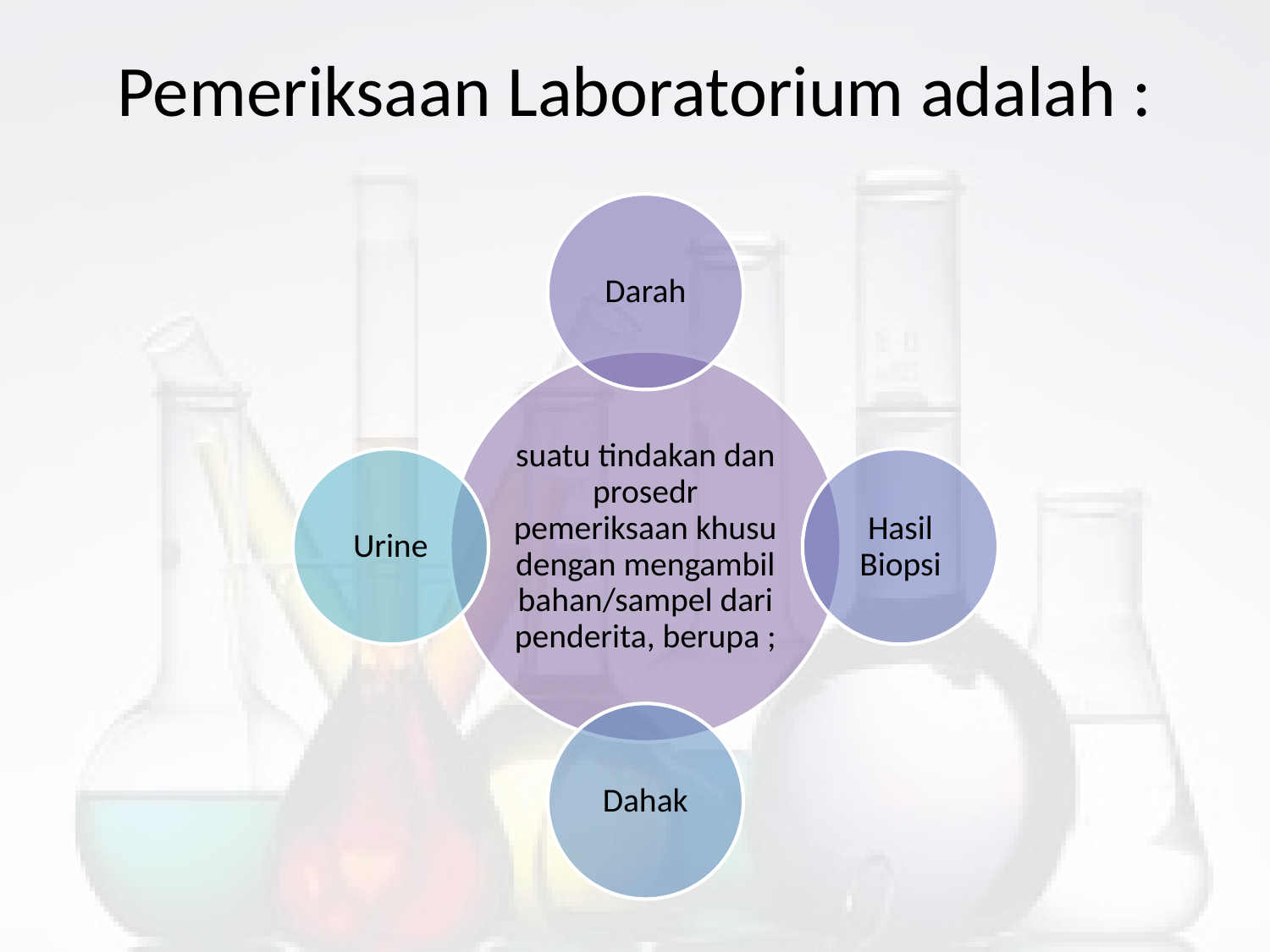

# Pemeriksaan Laboratorium adalah :
suatu tindakan dan prosedr pemeriksaan khusu dengan mengambil bahan/sampel dari penderita, berupa ;
Darah
Hasil Biopsi
Dahak
Urine